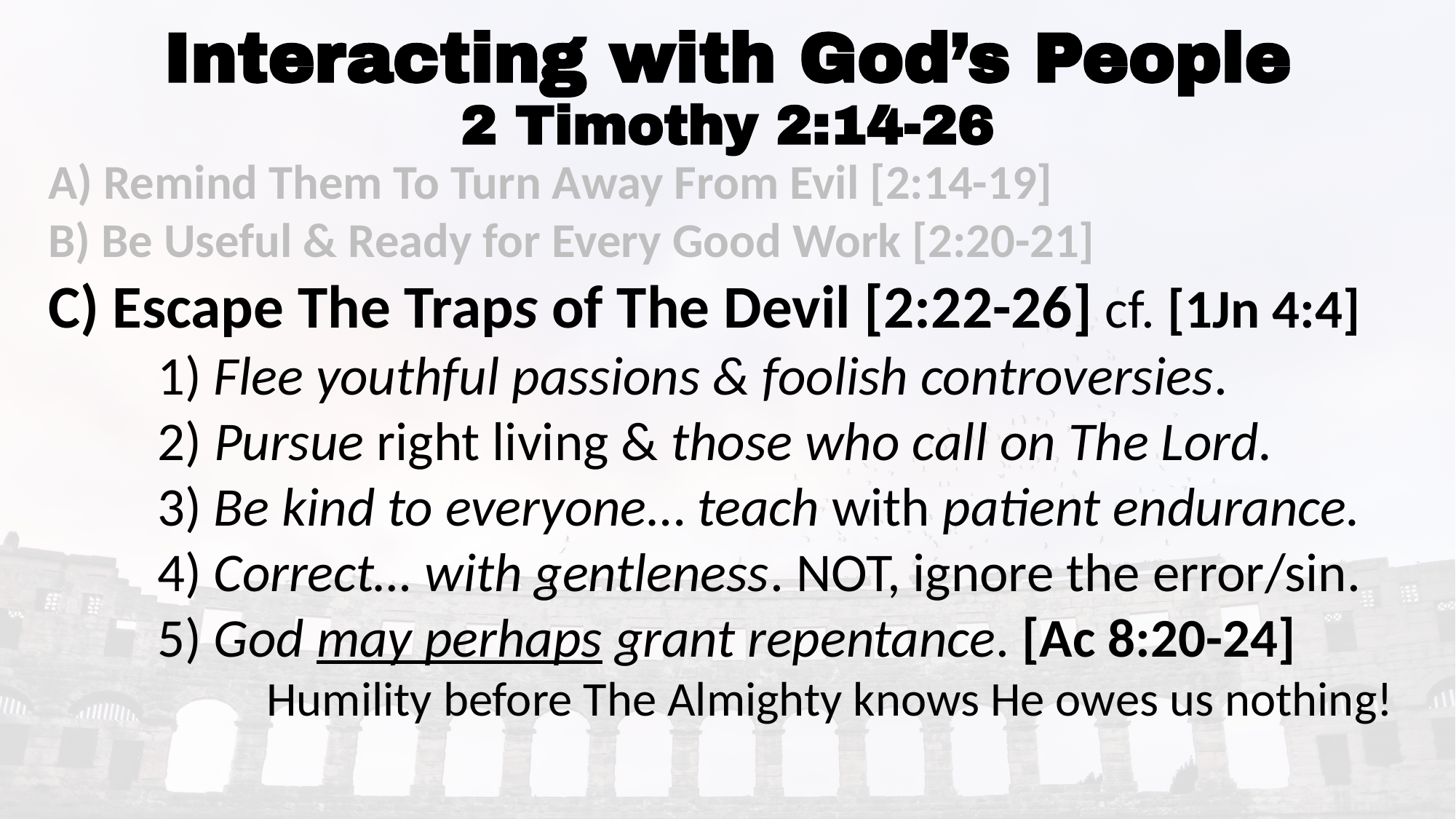

# Interacting with God’s People 2 Timothy 2:14-26
A) Remind Them To Turn Away From Evil [2:14-19]
B) Be Useful & Ready for Every Good Work [2:20-21]
C) Escape The Traps of The Devil [2:22-26] cf. [1Jn 4:4]
	1) Flee youthful passions & foolish controversies.
	2) Pursue right living & those who call on The Lord.
	3) Be kind to everyone… teach with patient endurance.
	4) Correct… with gentleness. NOT, ignore the error/sin.
	5) God may perhaps grant repentance. [Ac 8:20-24]
		Humility before The Almighty knows He owes us nothing!